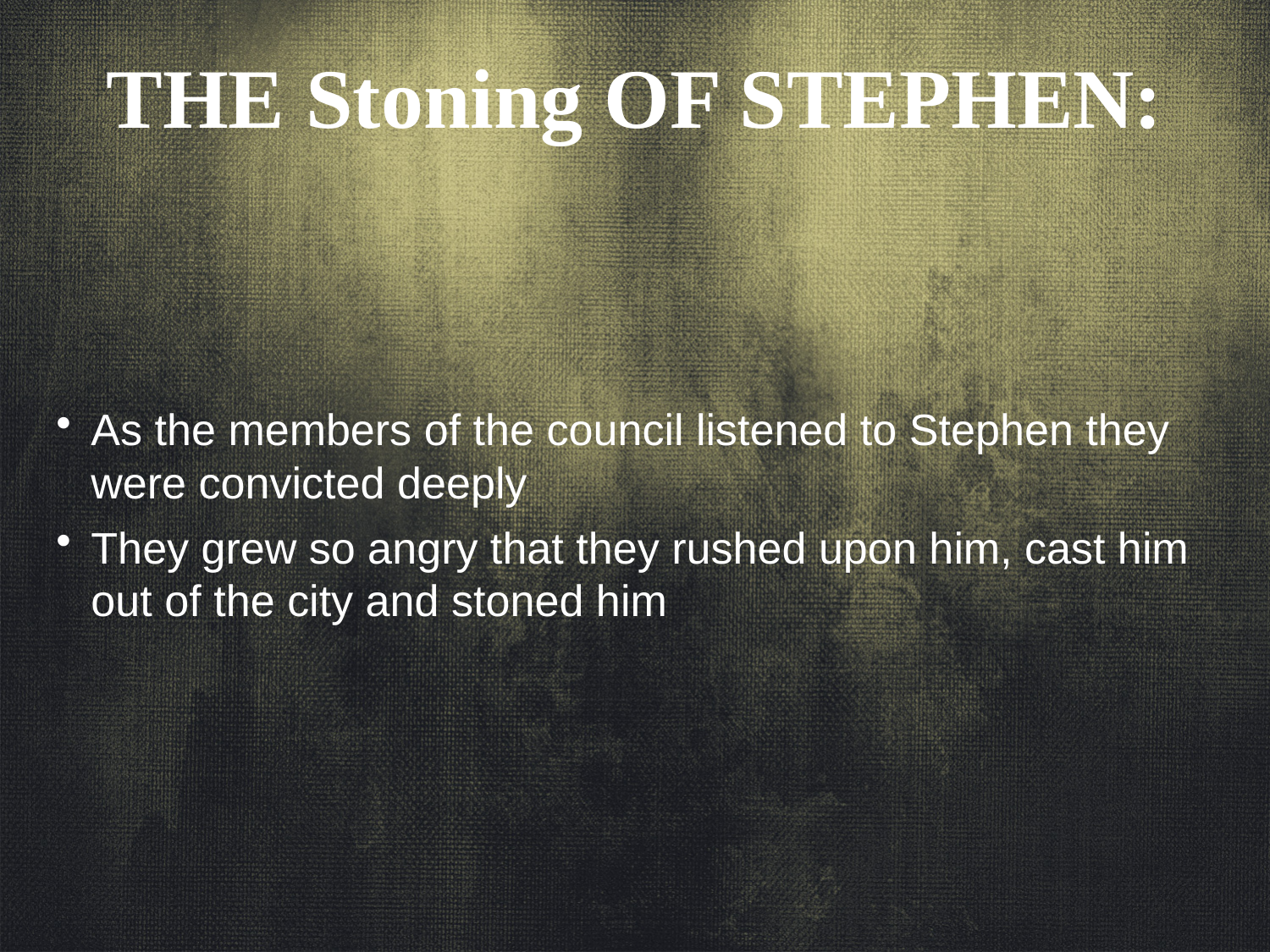

THE Stoning OF STEPHEN:
As the members of the council listened to Stephen they were convicted deeply
They grew so angry that they rushed upon him, cast him out of the city and stoned him